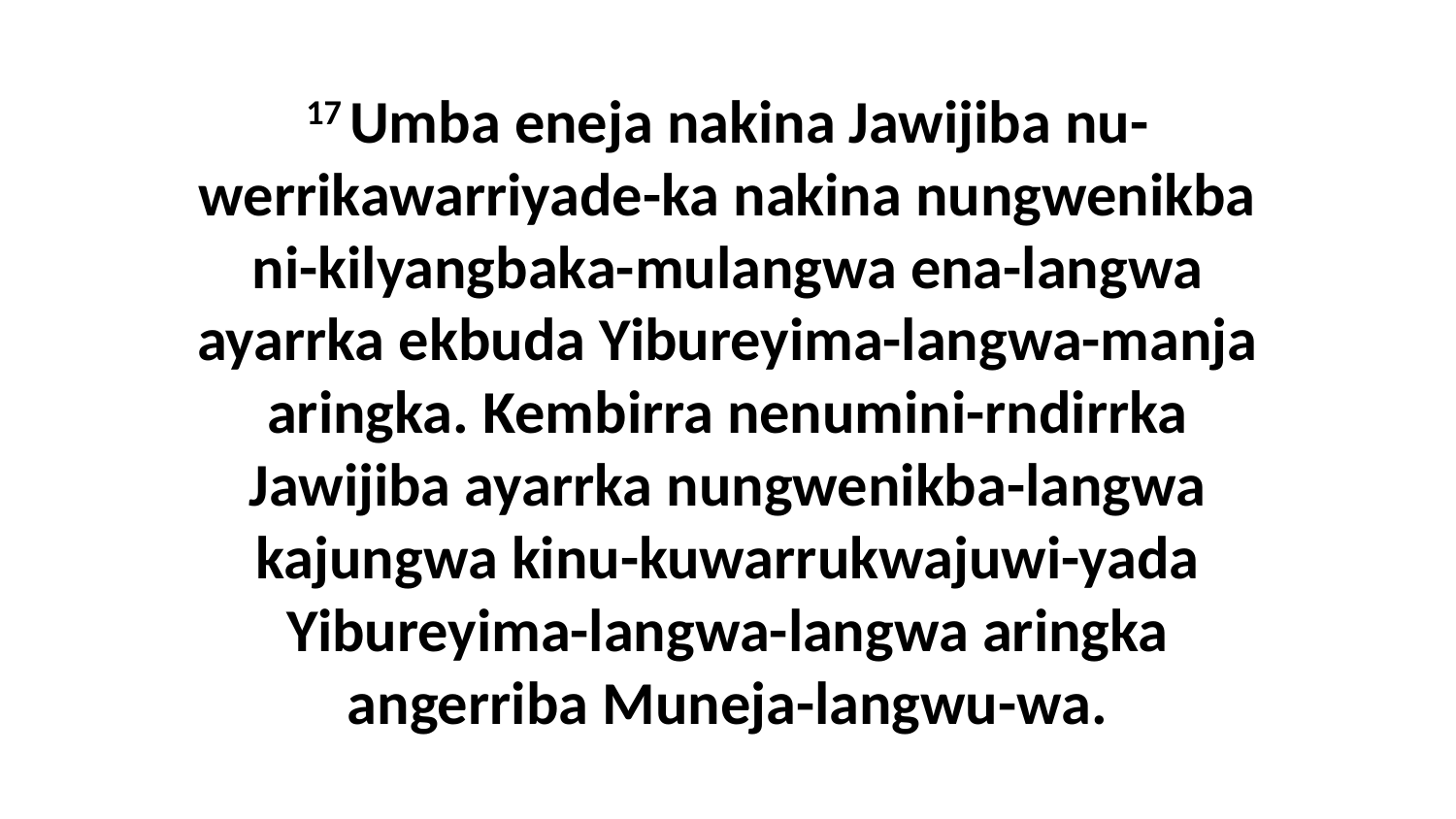

17 Umba eneja nakina Jawijiba nu-werrikawarriyade-ka nakina nungwenikba ni-kilyangbaka-mulangwa ena-langwa ayarrka ekbuda Yibureyima-langwa-manja aringka. Kembirra nenumini-rndirrka Jawijiba ayarrka nungwenikba-langwa kajungwa kinu-kuwarrukwajuwi-yada Yibureyima-langwa-langwa aringka angerriba Muneja-langwu-wa.